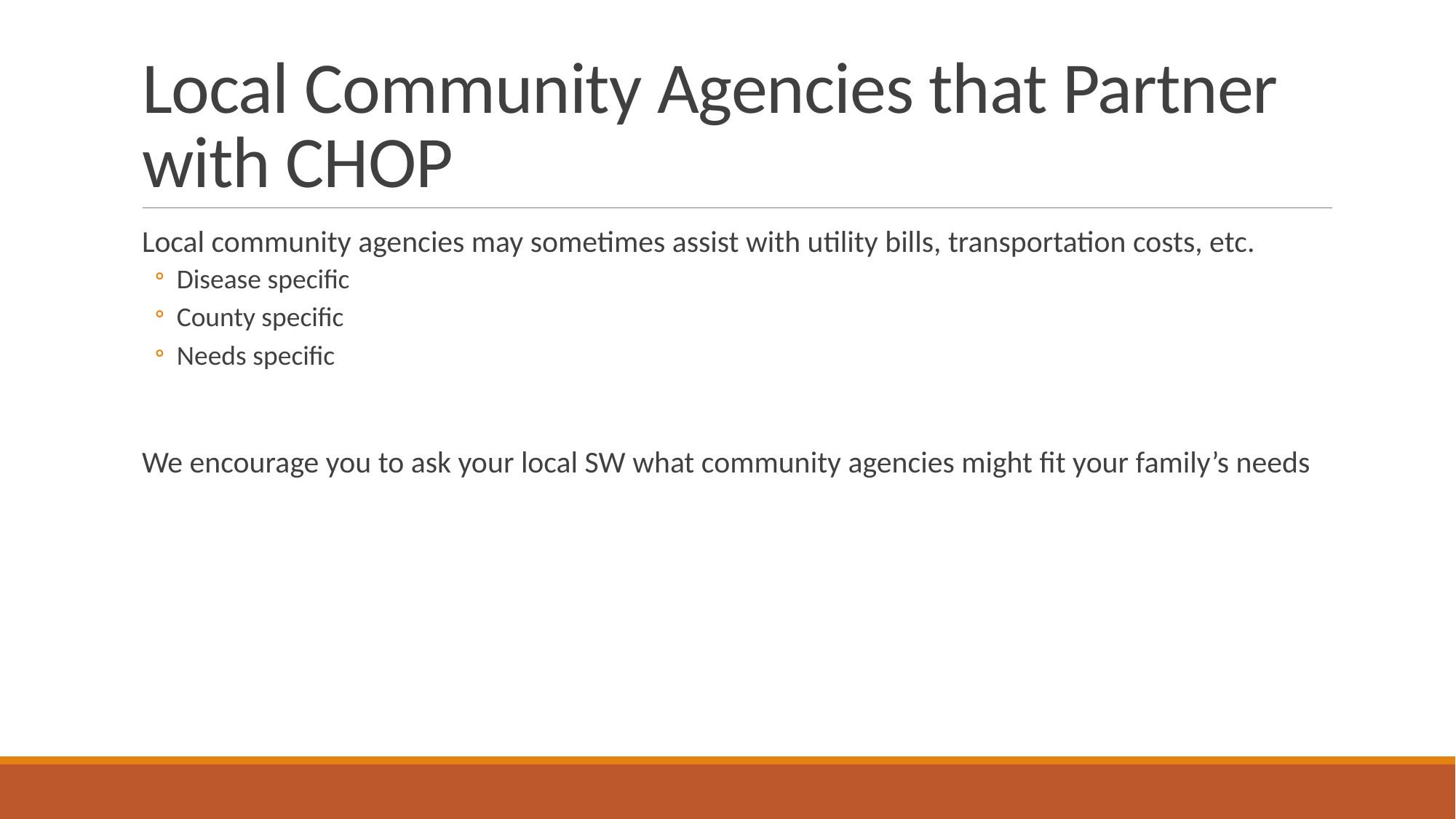

# Local Community Agencies that Partner with CHOP
Local community agencies may sometimes assist with utility bills, transportation costs, etc.
Disease specific
County specific
Needs specific

We encourage you to ask your local SW what community agencies might fit your family’s needs